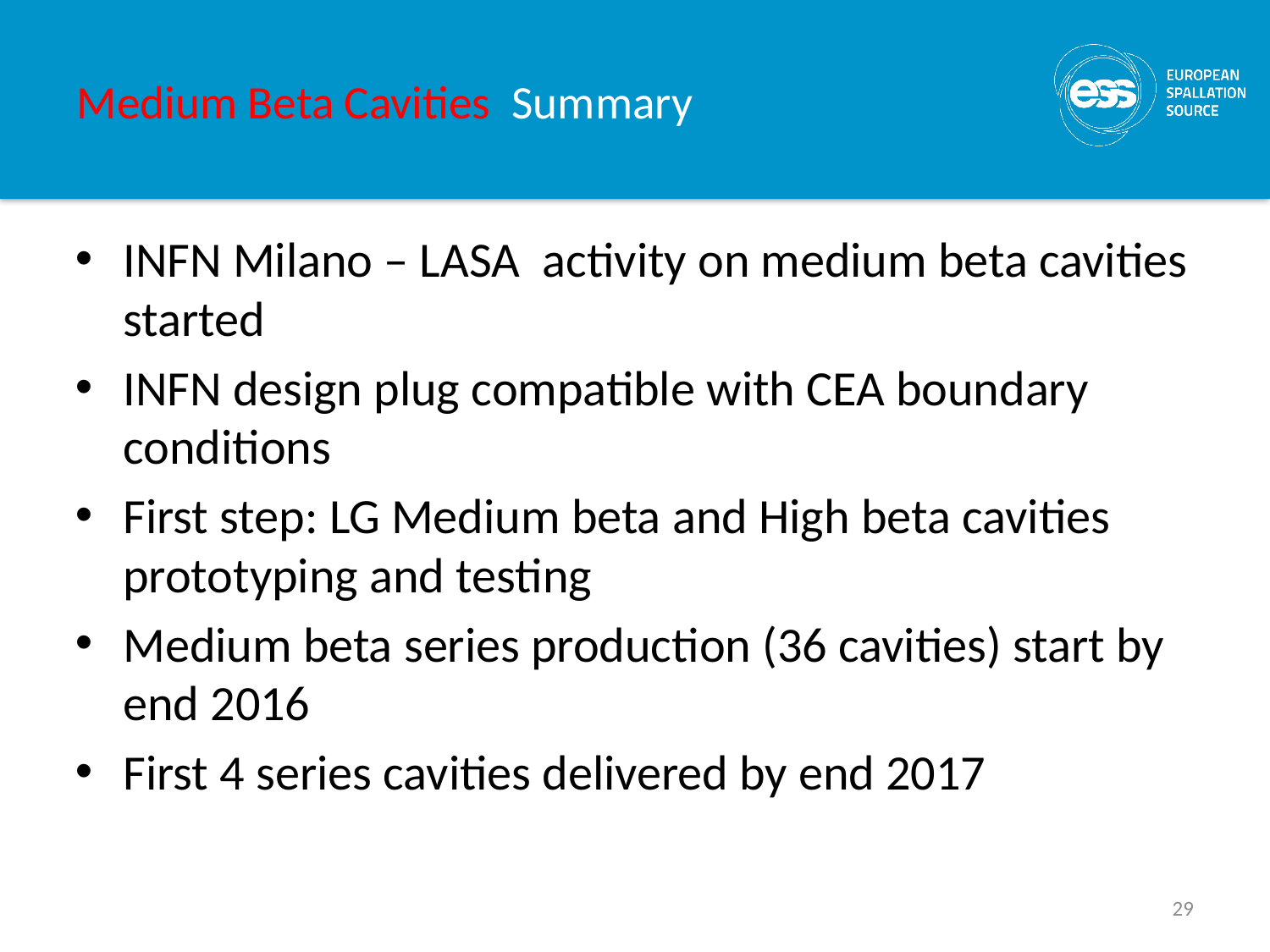

# Medium Beta Cavities  Summary
INFN Milano – LASA  activity on medium beta cavities started
INFN design plug compatible with CEA boundary conditions
First step: LG Medium beta and High beta cavities  prototyping and testing
Medium beta series production (36 cavities) start by end 2016
First 4 series cavities delivered by end 2017

29